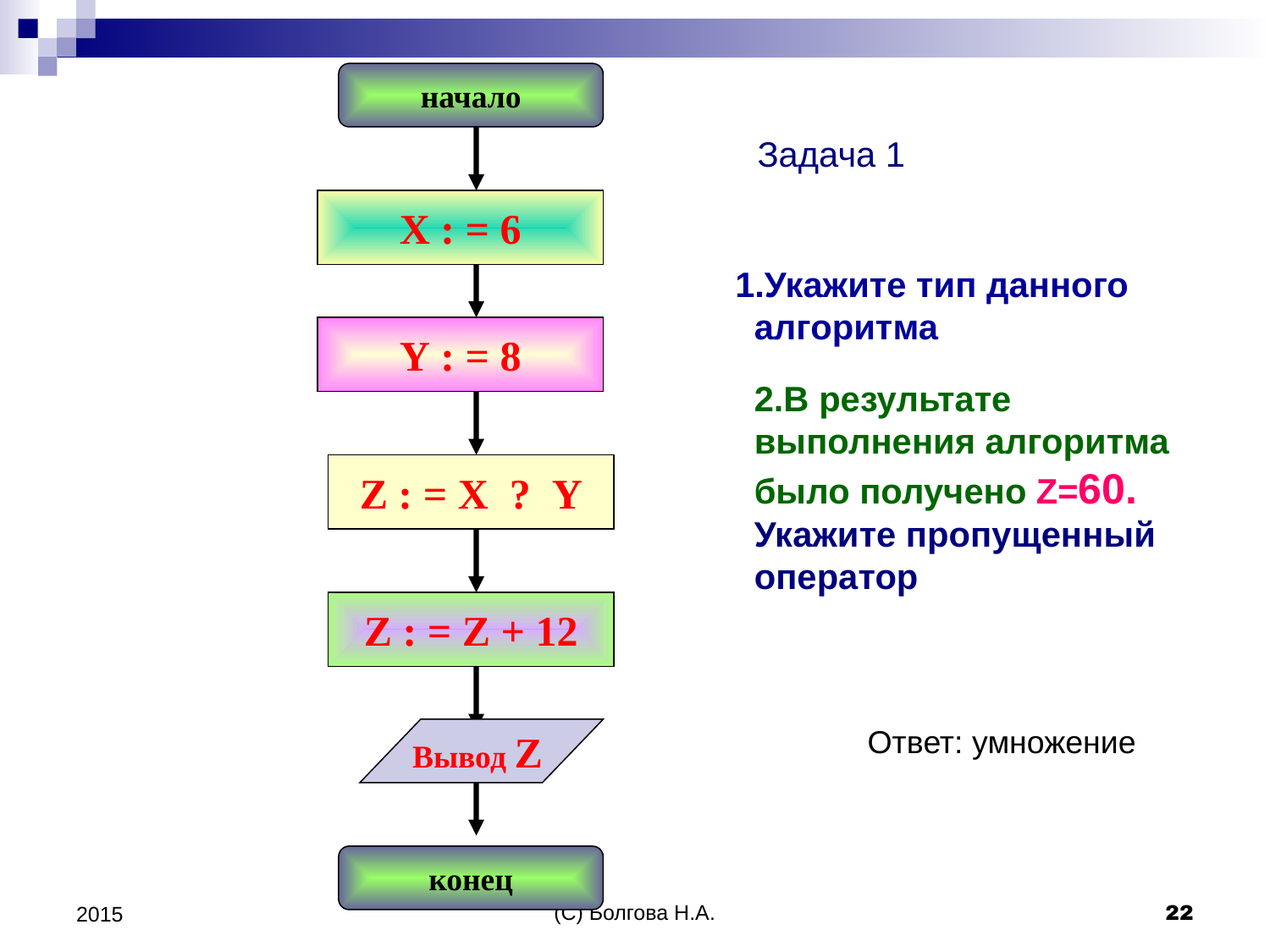

начало
Задача 1

Х : = 6
# 1.Укажите тип данного алгоритма 2.В результате выполнения алгоритма было получено Z=60. Укажите пропущенный оператор

Y : = 8

Z : = Х  ?  Y

Z : = Z + 12

Ответ: умножение
Вывод Z

конец
2015
(С) Болгова Н.А.
22